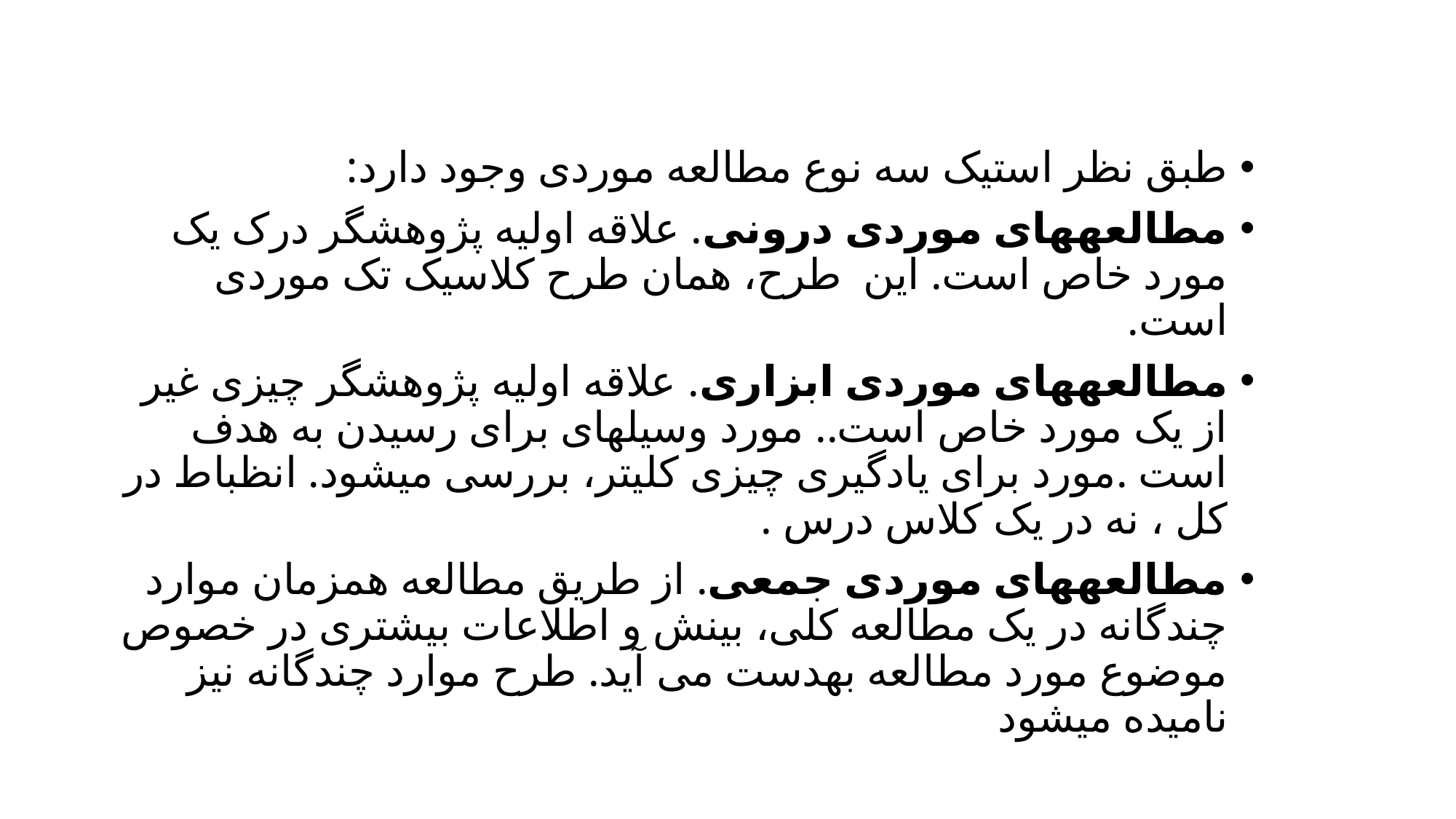

طبق نظر استیک سه نوع مطالعه موردی وجود دارد:
مطالعه­های موردی درونی. علاقه اولیه پژوهشگر درک یک مورد خاص است. این  طرح، همان طرح کلاسیک تک موردی است.
مطالعه­های موردی ابزاری. علاقه اولیه پژوهشگر چیزی غیر از یک مورد خاص است.. مورد وسیله­ای برای رسیدن به هدف است .مورد برای یادگیری چیزی کلی­تر، بررسی می­شود. انظباط در کل ، نه در یک کلاس درس .
مطالعه­های موردی جمعی. از طریق مطالعه همزمان موارد چندگانه در یک مطالعه کلی، بینش و اطلاعات بیشتری در خصوص موضوع مورد مطالعه به­دست می آید. طرح موارد چندگانه نیز نامیده می­شود